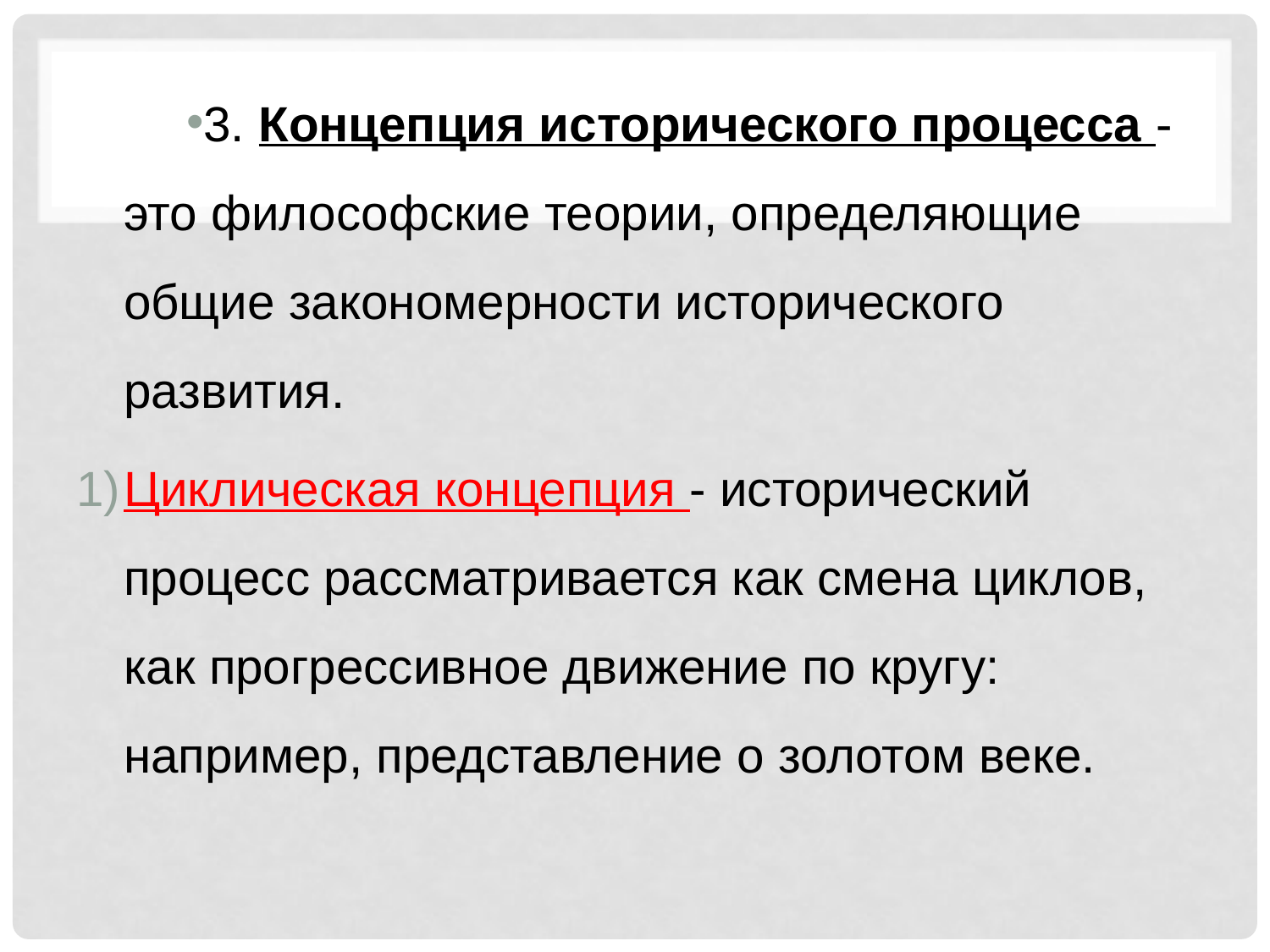

3. Концепция исторического процесса - это философские теории, определяющие общие закономерности исторического развития.
Циклическая концепция - исторический процесс рассматривается как смена циклов, как прогрессивное движение по кругу: например, представление о золотом веке.